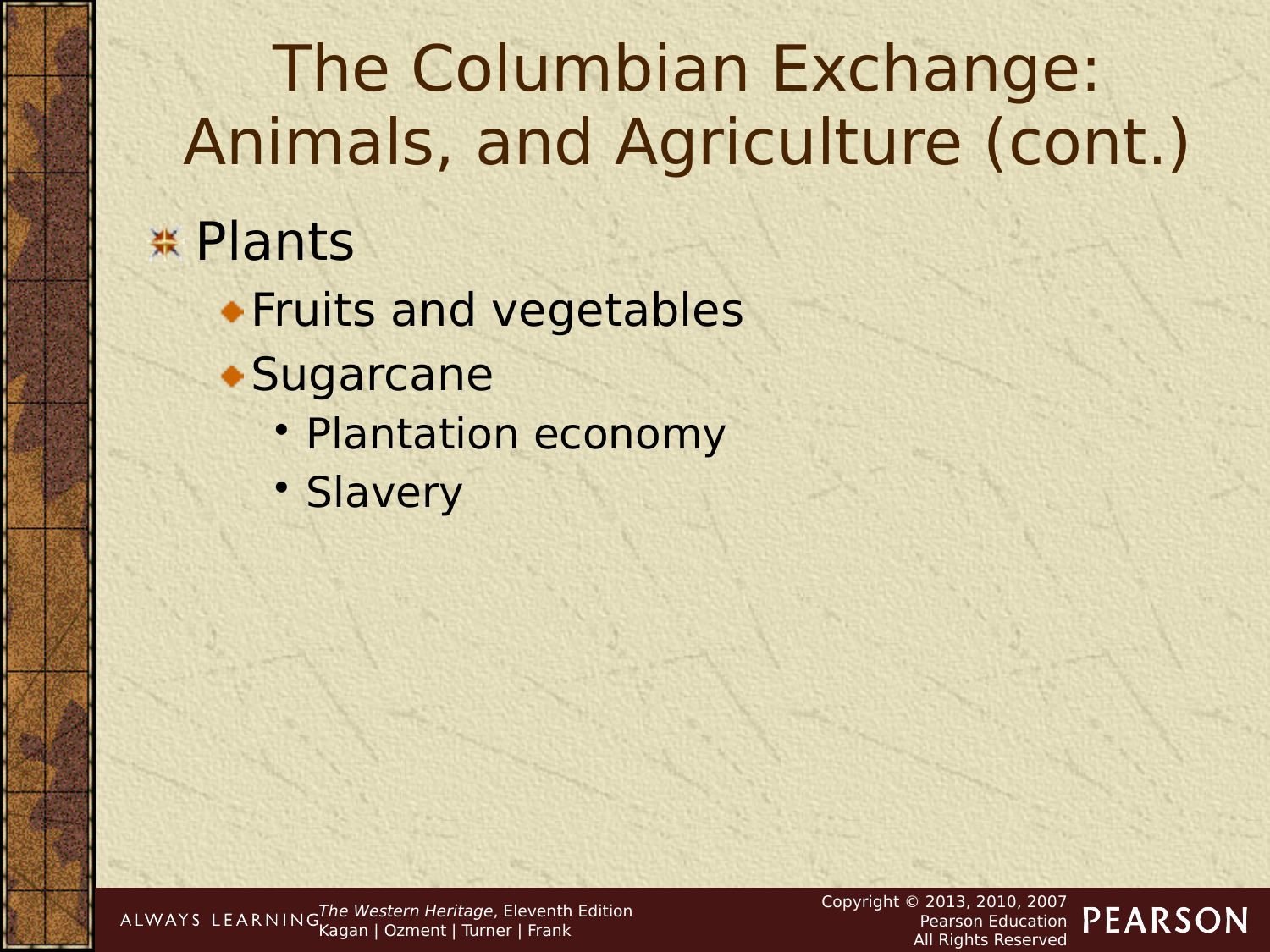

The Columbian Exchange:
Animals, and Agriculture (cont.)
Plants
Fruits and vegetables
Sugarcane
Plantation economy
Slavery